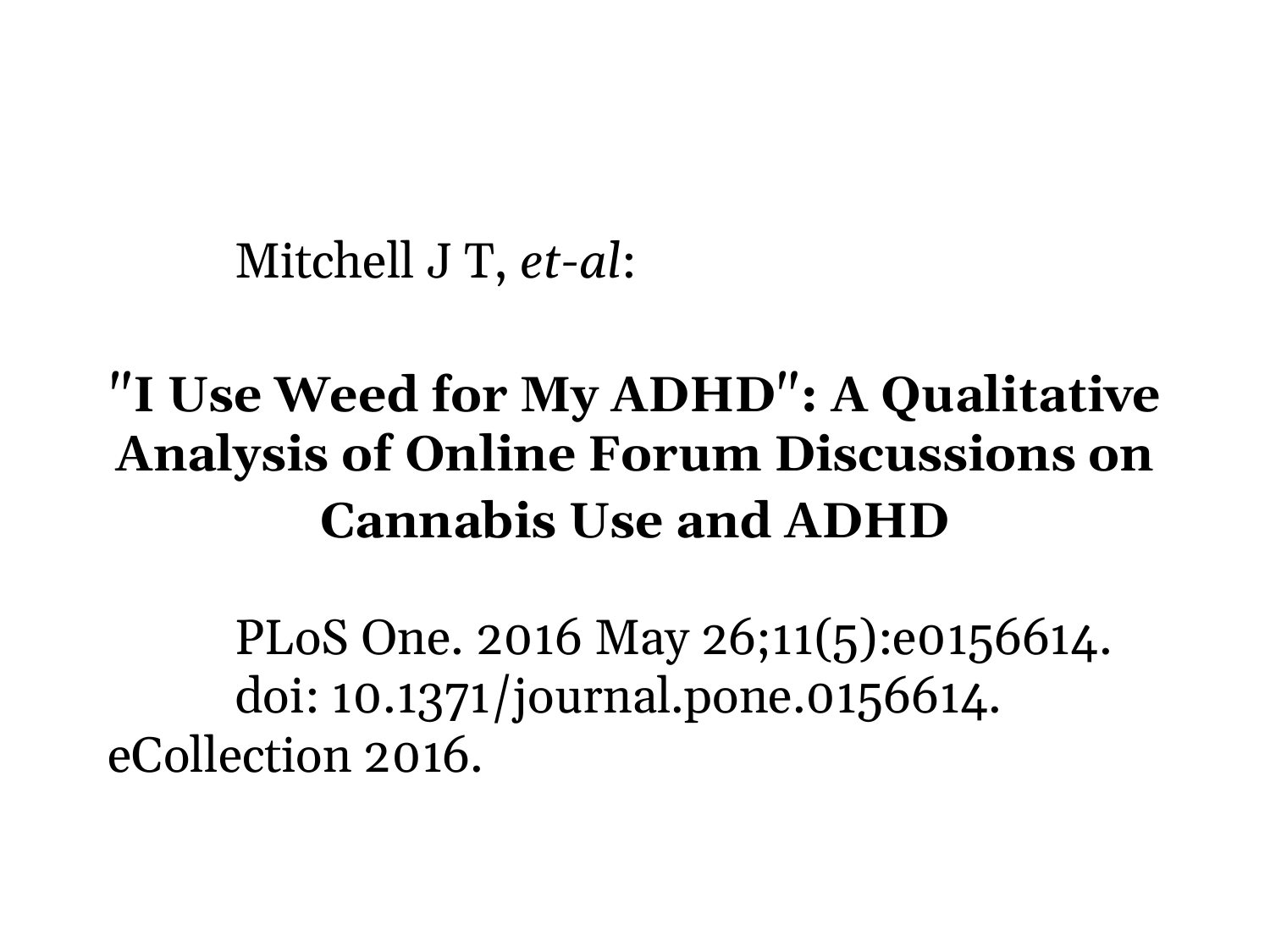

# Mitchell J T, et-al:
"I Use Weed for My ADHD": A Qualitative Analysis of Online Forum Discussions on Cannabis Use and ADHD
	PLoS One. 2016 May 26;11(5):e0156614.
	doi: 10.1371/journal.pone.0156614. eCollection 2016.